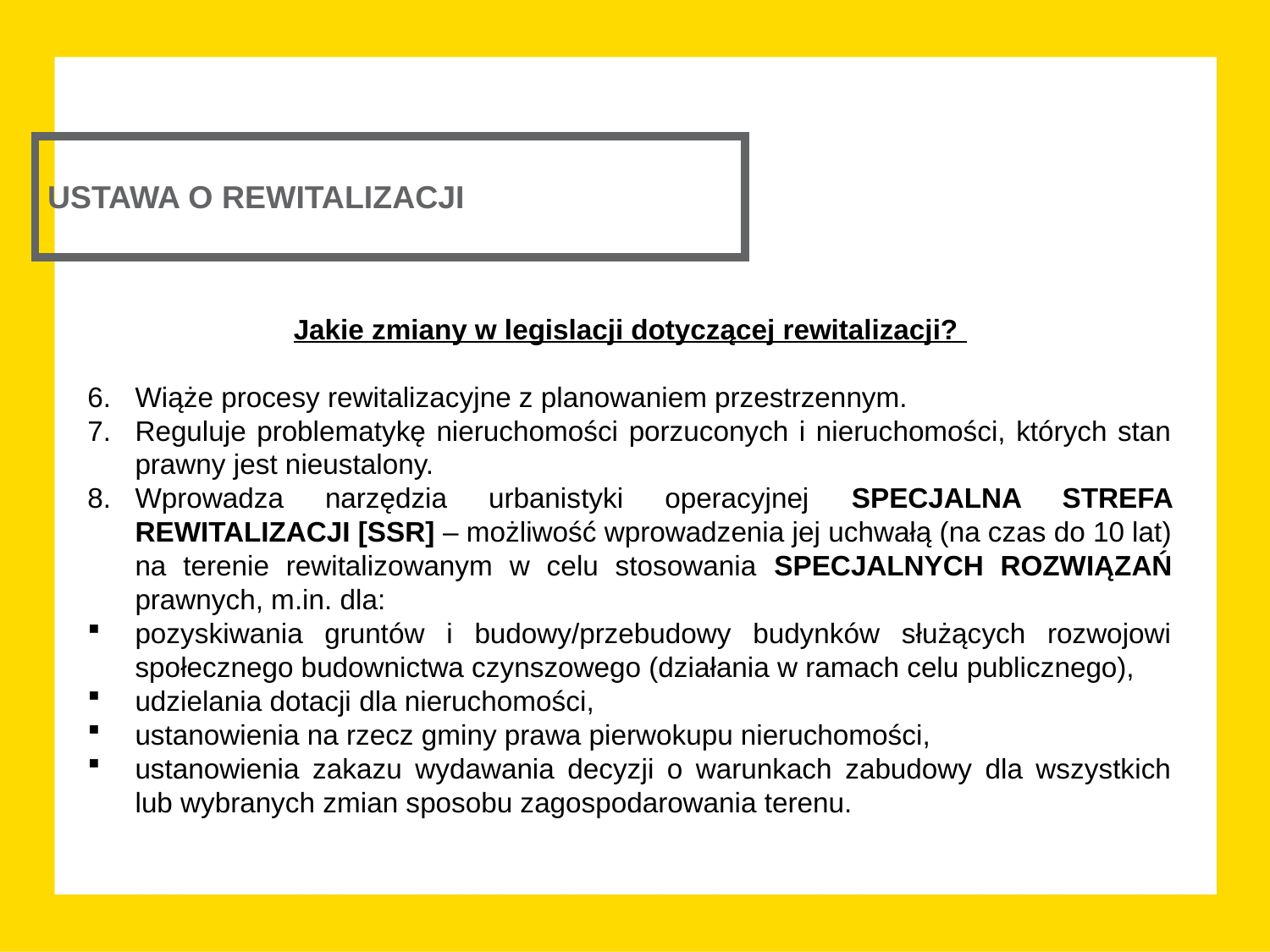

USTAWA O REWITALIZACJI

Jakie zmiany w legislacji dotyczącej rewitalizacji?

Wiąże procesy rewitalizacyjne z planowaniem przestrzennym.
Reguluje problematykę nieruchomości porzuconych i nieruchomości, których stan prawny jest nieustalony.
Wprowadza narzędzia urbanistyki operacyjnej SPECJALNA STREFA REWITALIZACJI [SSR] – możliwość wprowadzenia jej uchwałą (na czas do 10 lat) na terenie rewitalizowanym w celu stosowania SPECJALNYCH ROZWIĄZAŃ prawnych, m.in. dla:
pozyskiwania gruntów i budowy/przebudowy budynków służących rozwojowi społecznego budownictwa czynszowego (działania w ramach celu publicznego),
udzielania dotacji dla nieruchomości,
ustanowienia na rzecz gminy prawa pierwokupu nieruchomości,
ustanowienia zakazu wydawania decyzji o warunkach zabudowy dla wszystkich lub wybranych zmian sposobu zagospodarowania terenu.